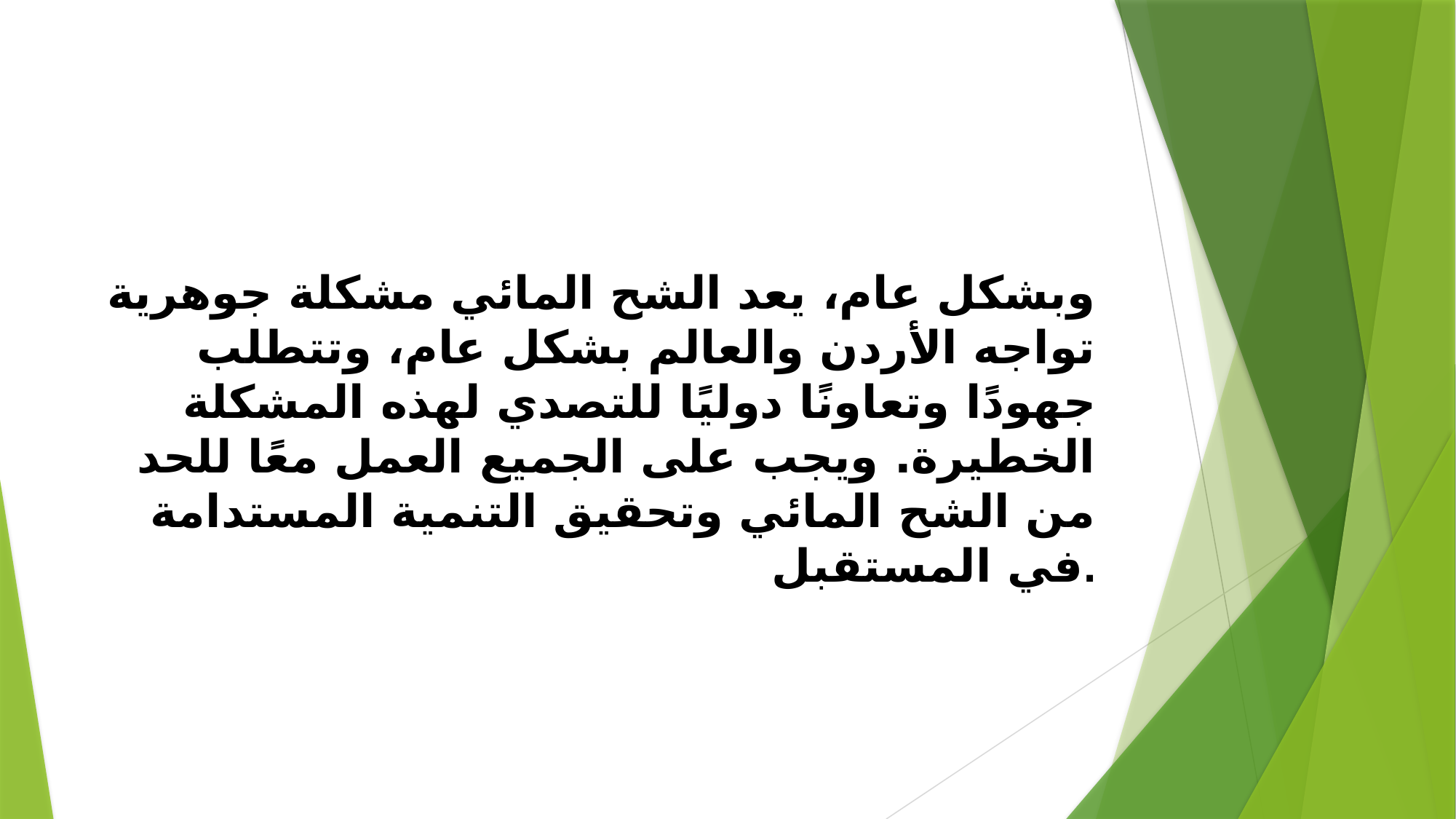

#
وبشكل عام، يعد الشح المائي مشكلة جوهرية تواجه الأردن والعالم بشكل عام، وتتطلب جهودًا وتعاونًا دوليًا للتصدي لهذه المشكلة الخطيرة. ويجب على الجميع العمل معًا للحد من الشح المائي وتحقيق التنمية المستدامة في المستقبل.